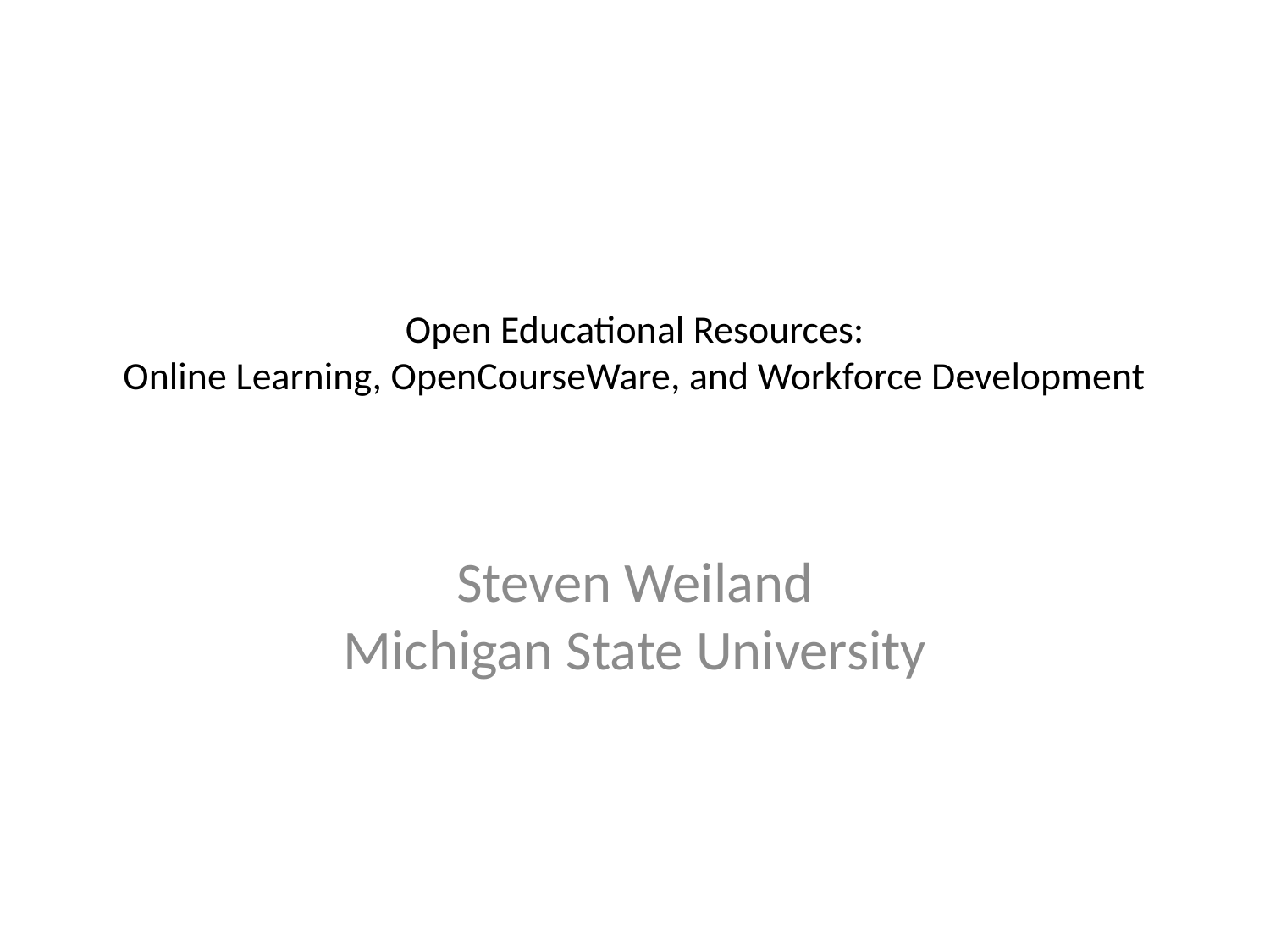

# Open Educational Resources: Online Learning, OpenCourseWare, and Workforce Development
Steven Weiland
Michigan State University